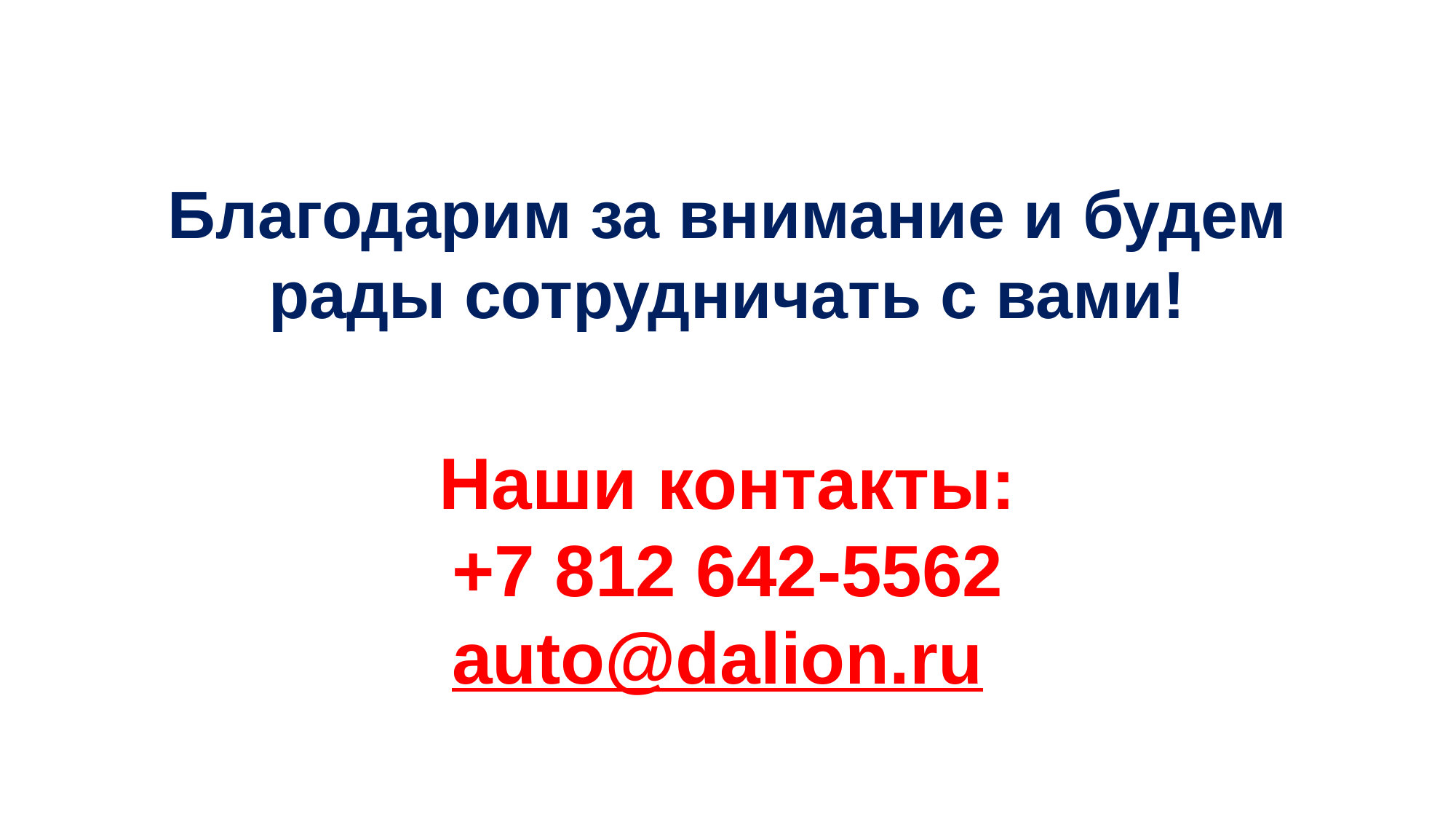

Благодарим за внимание и будем рады сотрудничать с вами!
Наши контакты:
+7 812 642-5562
auto@dalion.ru